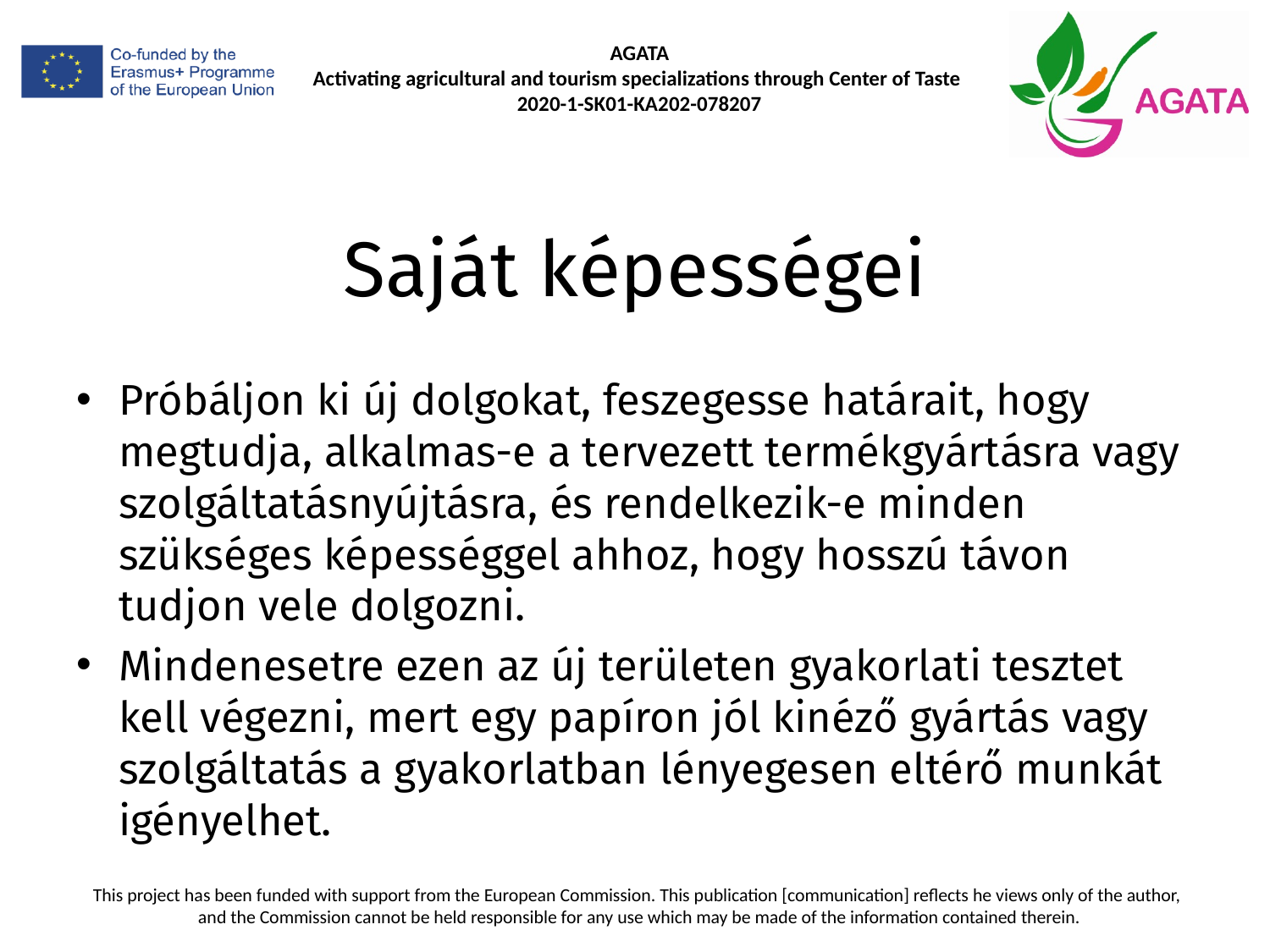

# Saját képességei
Próbáljon ki új dolgokat, feszegesse határait, hogy megtudja, alkalmas-e a tervezett termékgyártásra vagy szolgáltatásnyújtásra, és rendelkezik-e minden szükséges képességgel ahhoz, hogy hosszú távon tudjon vele dolgozni.
Mindenesetre ezen az új területen gyakorlati tesztet kell végezni, mert egy papíron jól kinéző gyártás vagy szolgáltatás a gyakorlatban lényegesen eltérő munkát igényelhet.